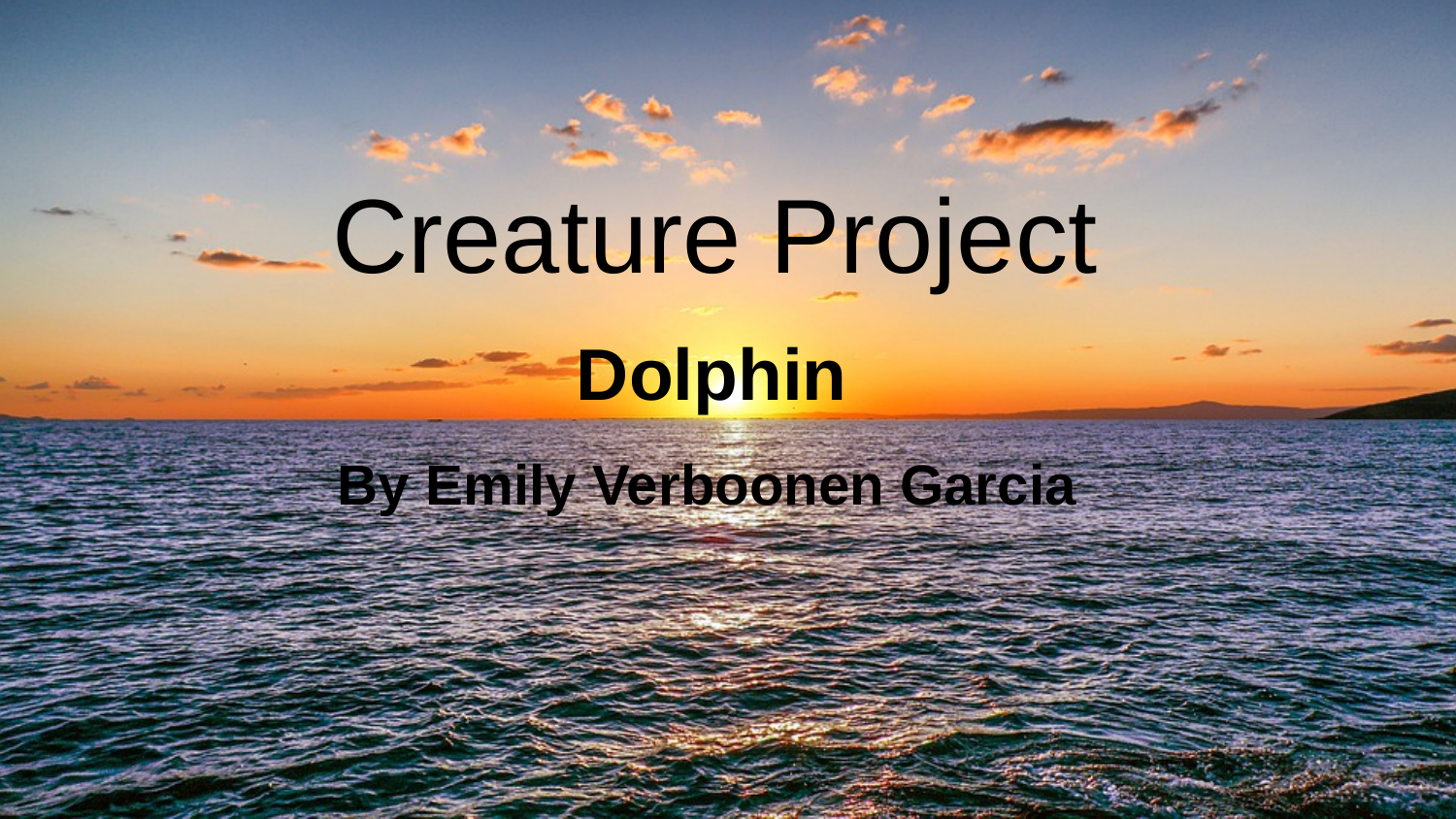

# Creature Project
Dolphin
By Emily Verboonen Garcia